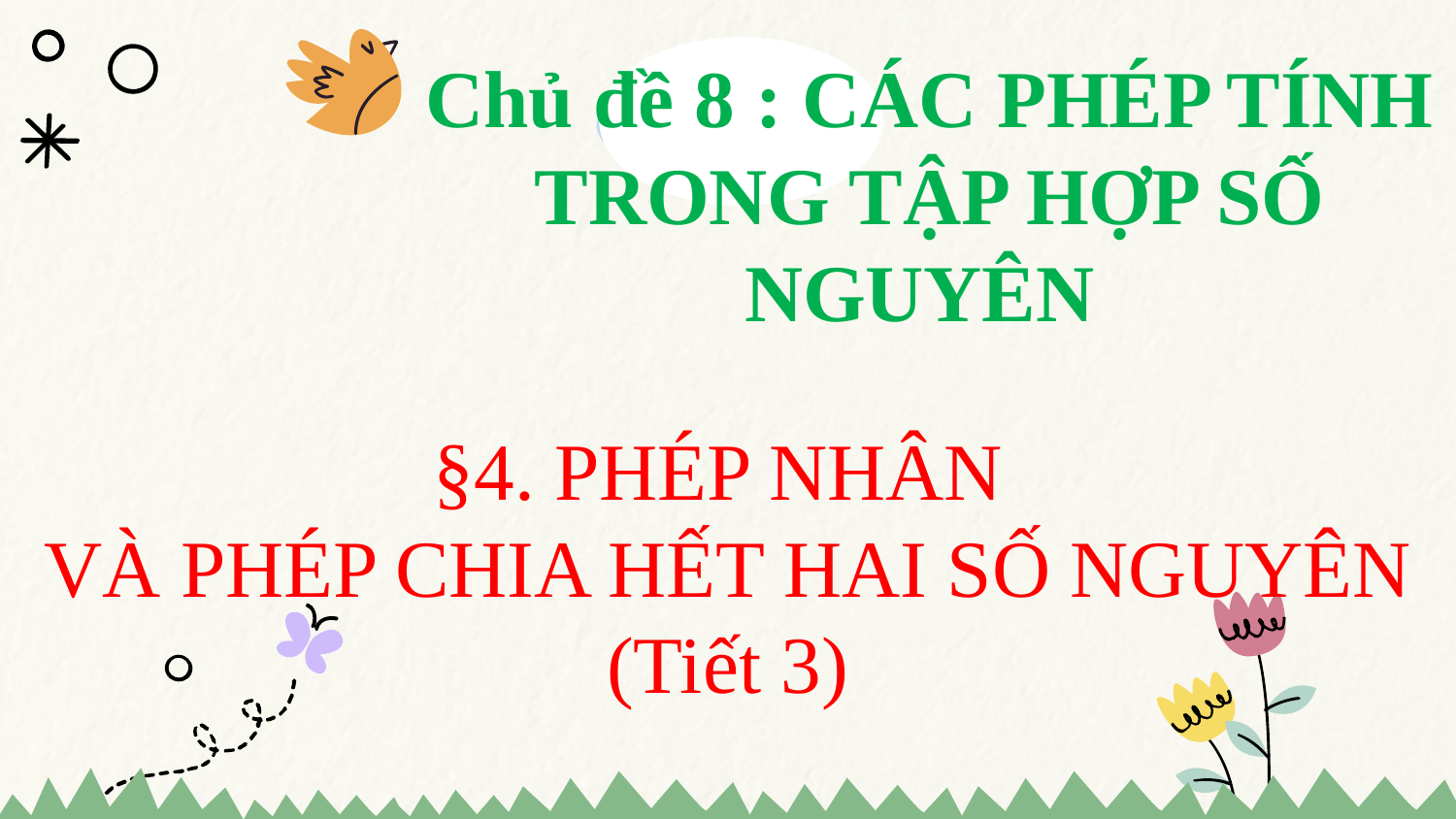

Chủ đề 8 : CÁC PHÉP TÍNH TRONG TẬP HỢP SỐ NGUYÊN

# §4. PHÉP NHÂN VÀ PHÉP CHIA HẾT HAI SỐ NGUYÊN (Tiết 3)